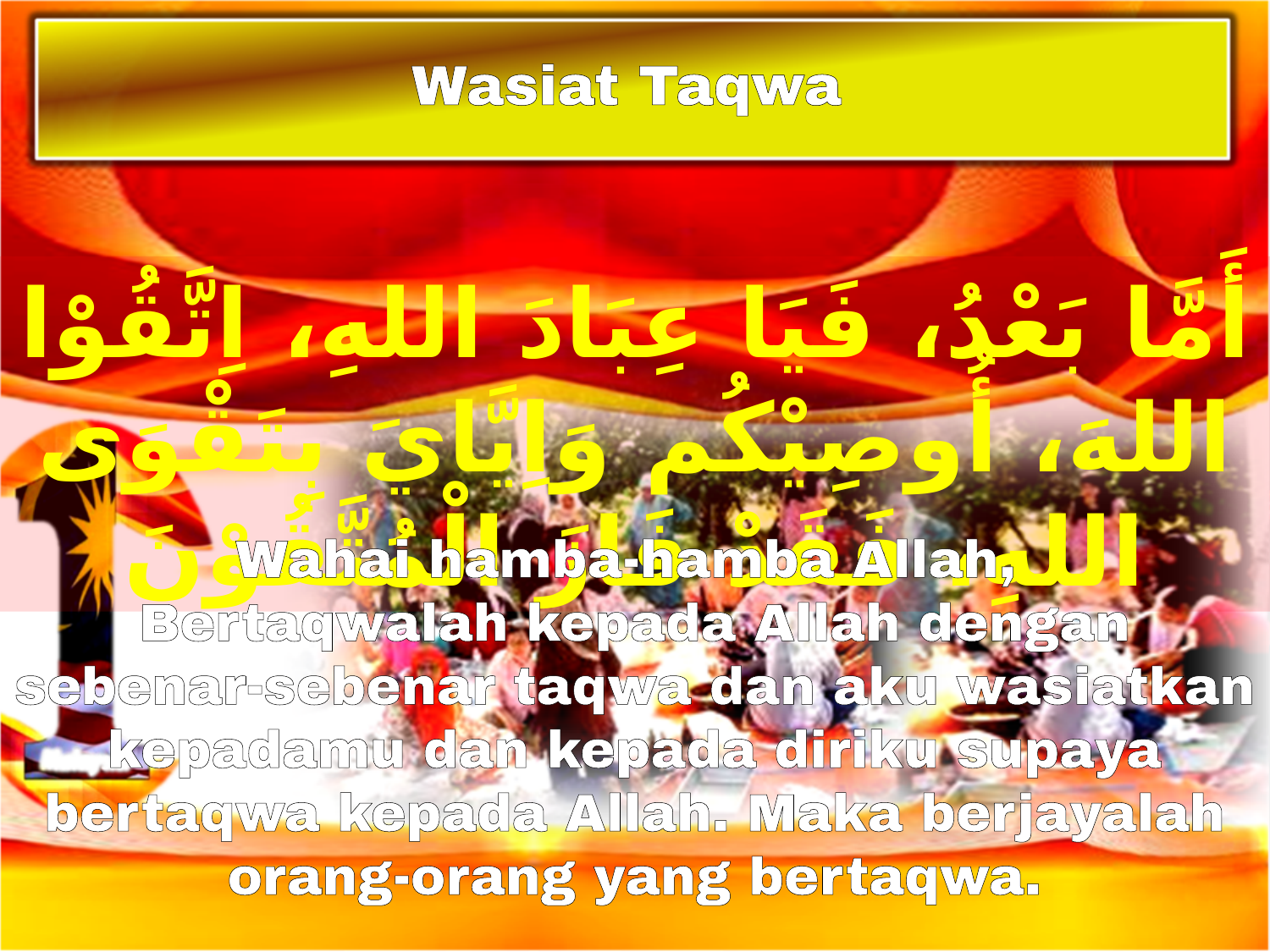

Wasiat Taqwa
أَمَّا بَعْدُ، فَيَا عِبَادَ اللهِ، اِتَّقُوْا اللهَ، أُوصِيْكُم وَاِيَّايَ بِتَقْوَى اللهِ، فَقَدْ فَازَ الْمُتَّقُوْنَ
Wahai hamba-hamba Allah,
Bertaqwalah kepada Allah dengan sebenar-sebenar taqwa dan aku wasiatkan kepadamu dan kepada diriku supaya bertaqwa kepada Allah. Maka berjayalah orang-orang yang bertaqwa.